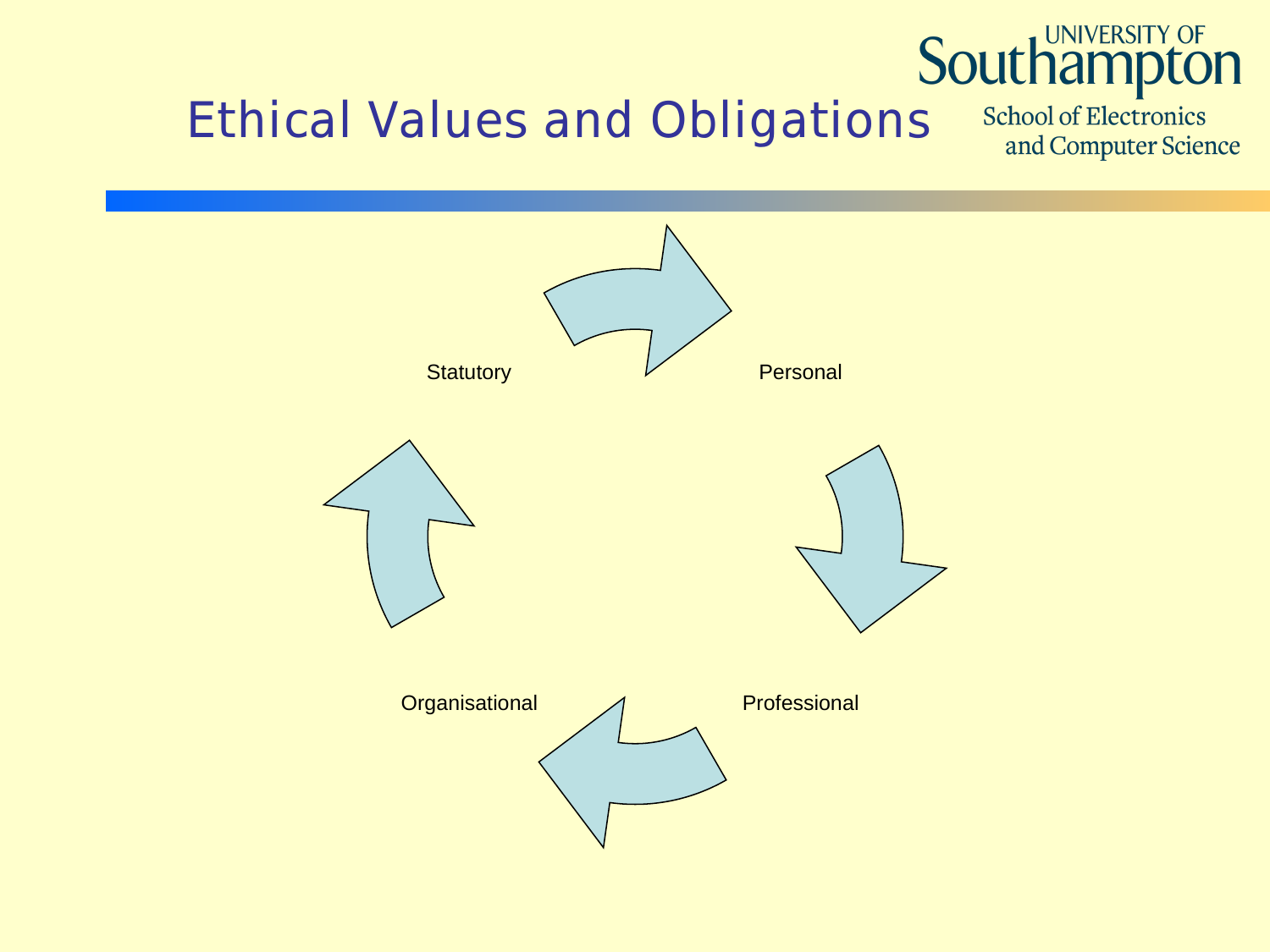

# Ethical Values and Obligations

Personal
Statutory

Professional
Organisational